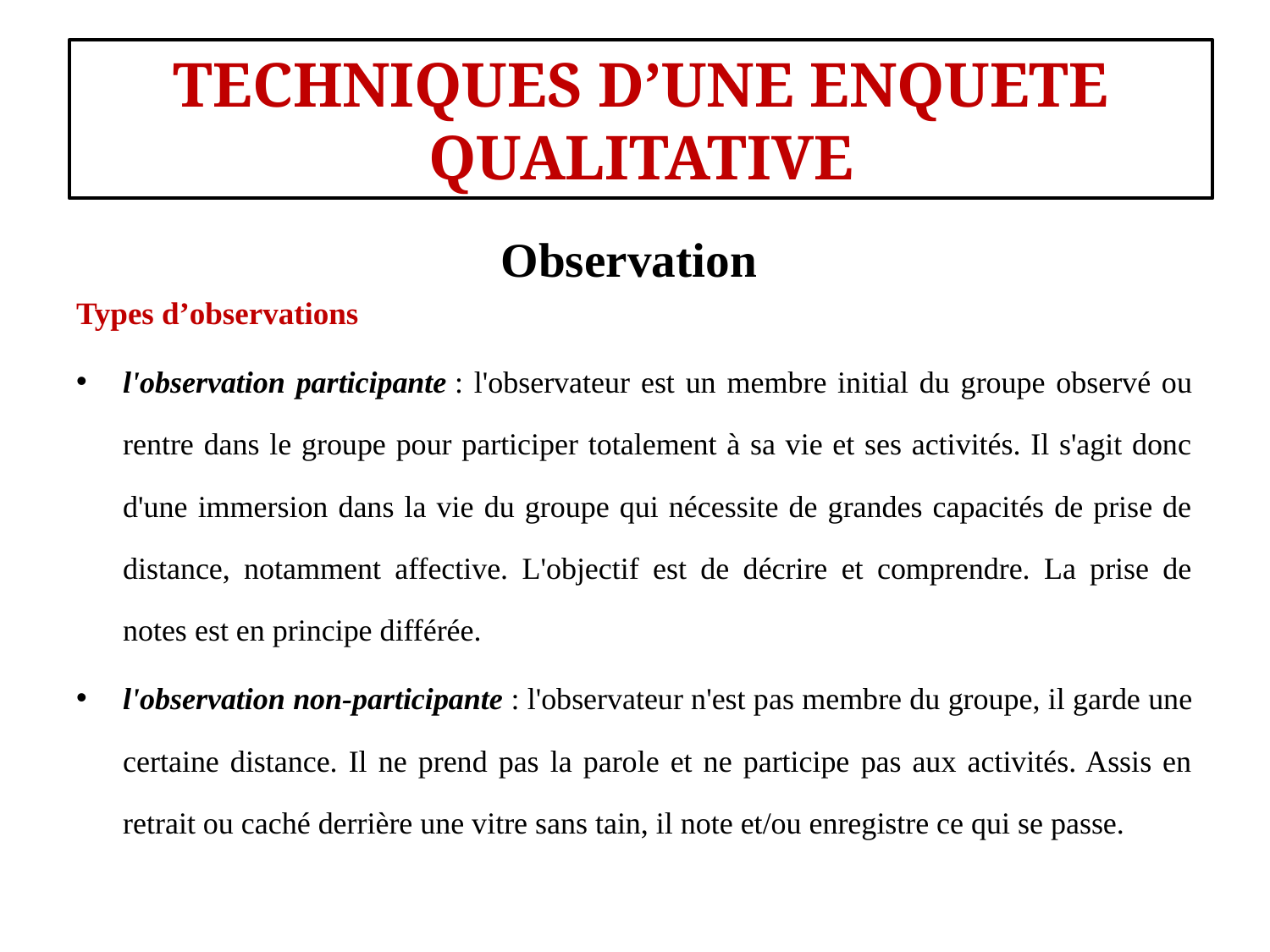

#
TECHNIQUES D’UNE ENQUETE QUALITATIVE
Observation
Types d’observations
l'observation participante : l'observateur est un membre initial du groupe observé ou rentre dans le groupe pour participer totalement à sa vie et ses activités. Il s'agit donc d'une immersion dans la vie du groupe qui nécessite de grandes capacités de prise de distance, notamment affective. L'objectif est de décrire et comprendre. La prise de notes est en principe différée.
l'observation non-participante : l'observateur n'est pas membre du groupe, il garde une certaine distance. Il ne prend pas la parole et ne participe pas aux activités. Assis en retrait ou caché derrière une vitre sans tain, il note et/ou enregistre ce qui se passe.